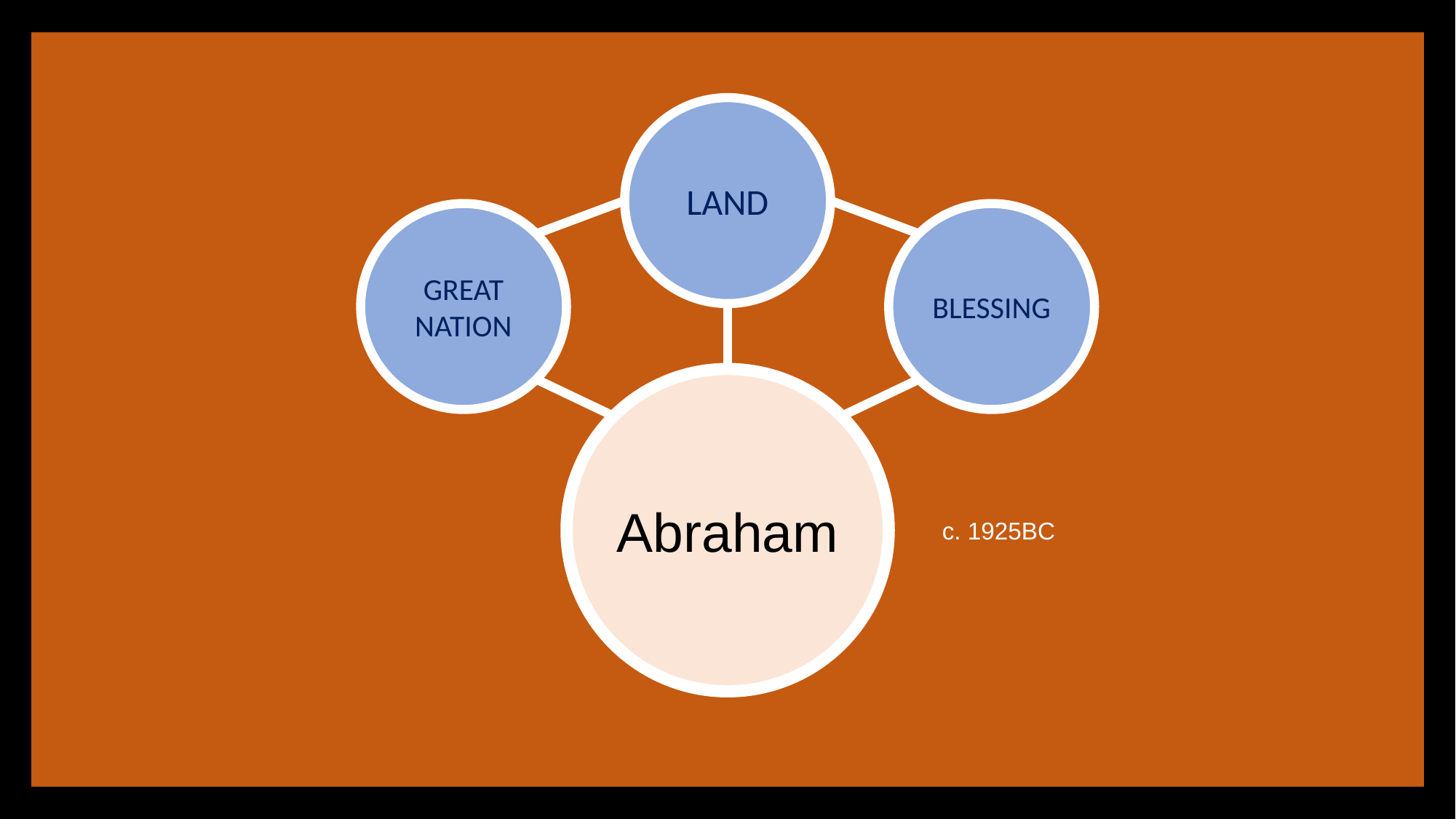

LAND
GREAT
NATION
BLESSING
Abraham
c. 1925BC